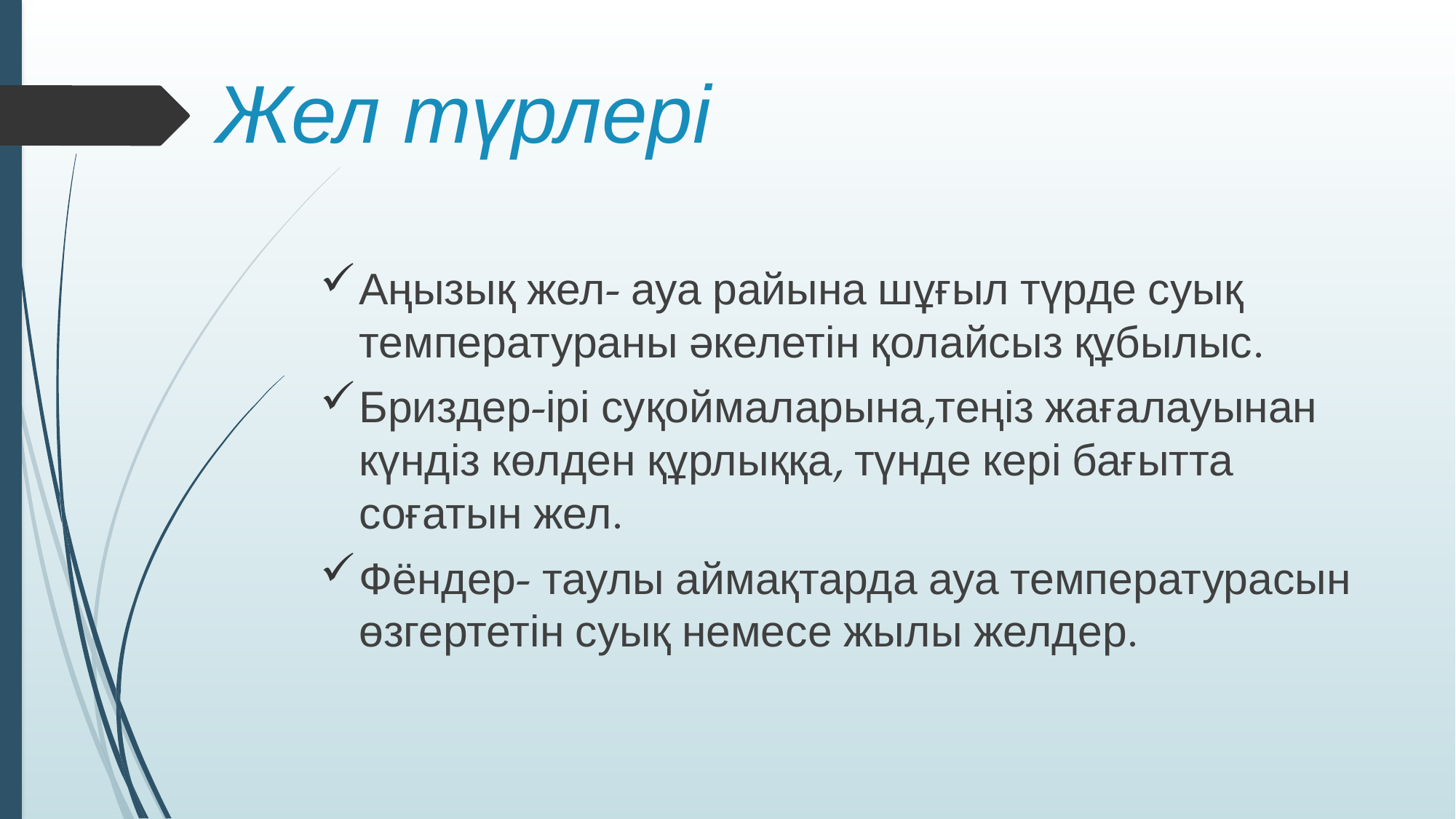

# Жел түрлері
Аңызық жел- ауа райына шұғыл түрде суық температураны әкелетін қолайсыз құбылыс.
Бриздер-ірі суқоймаларына,теңіз жағалауынан күндіз көлден құрлыққа, түнде кері бағытта соғатын жел.
Фёндер- таулы аймақтарда ауа температурасын өзгертетін суық немесе жылы желдер.